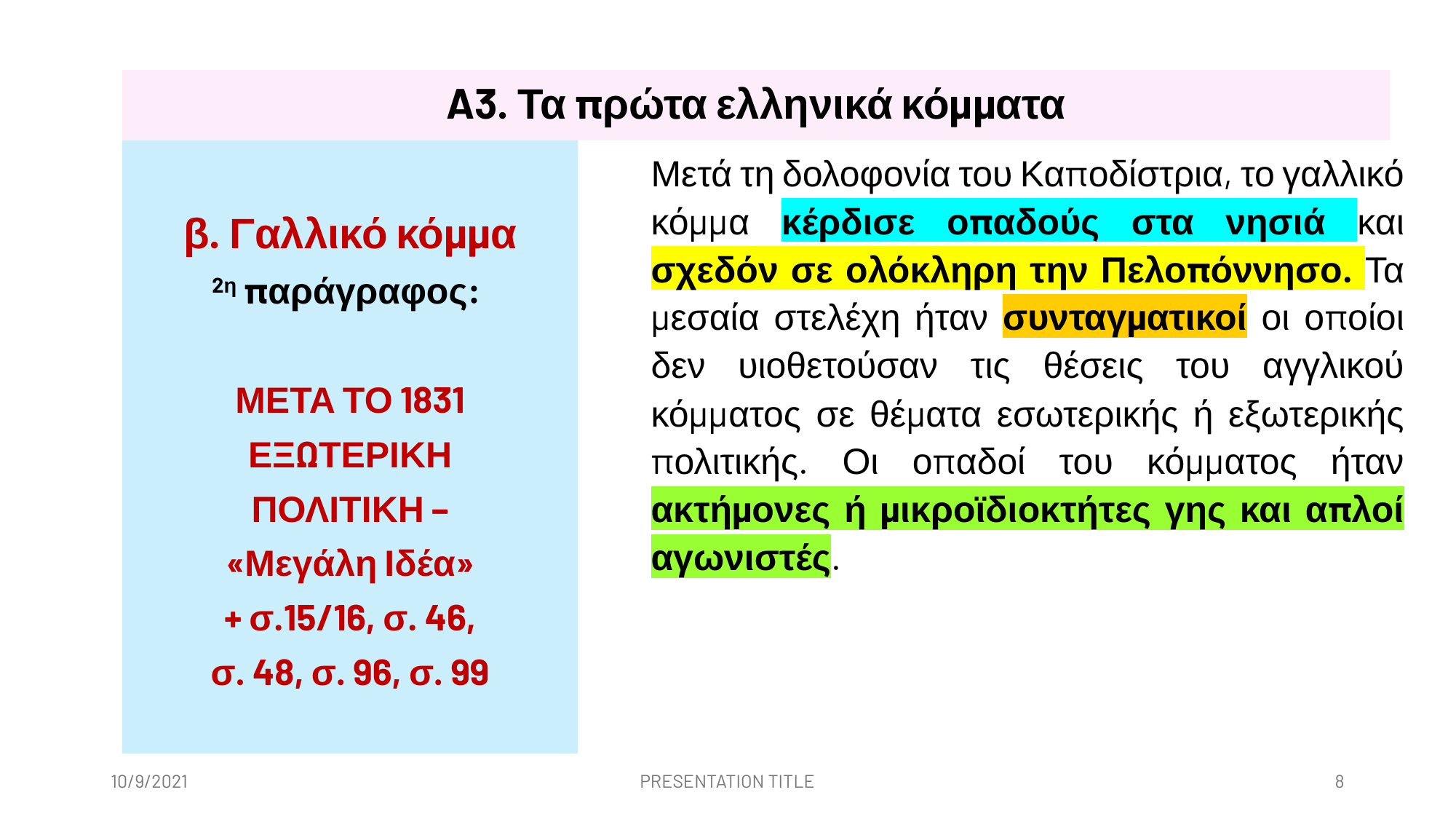

# A3. Τα πρώτα ελληνικά κόμματα

β. Γαλλικό κόμμα
2η παράγραφος:

ΜΕΤΑ ΤΟ 1831
ΕΞΩΤΕΡΙΚΗ
ΠΟΛΙΤΙΚΗ –
«Μεγάλη Ιδέα»
+ σ.15/16, σ. 46,
σ. 48, σ. 96, σ. 99
Μετά τη δολοφονία του Καποδίστρια, το γαλλικό κόμμα κέρδισε οπαδούς στα νησιά και σχεδόν σε ολόκληρη την Πελοπόννησο. Τα μεσαία στελέχη ήταν συνταγματικοί οι οποίοι δεν υιοθετούσαν τις θέσεις του αγγλικού κόμματος σε θέματα εσωτερικής ή εξωτερικής πολιτικής. Οι οπαδοί του κόμματος ήταν ακτήμονες ή μικροϊδιοκτήτες γης και απλοί αγωνιστές.
10/9/2021
PRESENTATION TITLE
8